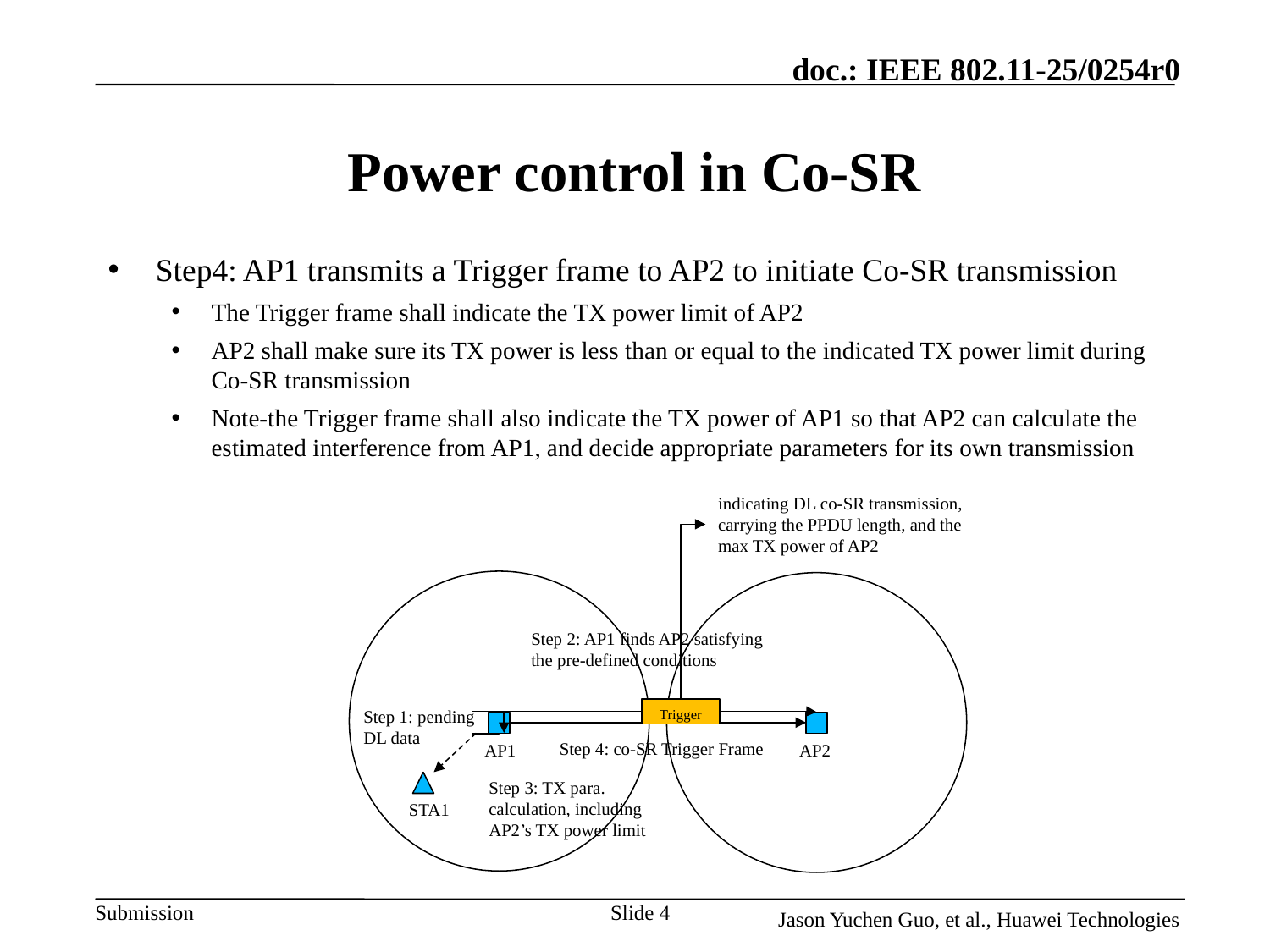

# Power control in Co-SR
Step4: AP1 transmits a Trigger frame to AP2 to initiate Co-SR transmission
The Trigger frame shall indicate the TX power limit of AP2
AP2 shall make sure its TX power is less than or equal to the indicated TX power limit during Co-SR transmission
Note-the Trigger frame shall also indicate the TX power of AP1 so that AP2 can calculate the estimated interference from AP1, and decide appropriate parameters for its own transmission
indicating DL co-SR transmission, carrying the PPDU length, and the max TX power of AP2

Step 1: pending DL data

AP1

STA1

Step 2: AP1 finds AP2 satisfying the pre-defined conditions

AP2
Trigger
Step 4: co-SR Trigger Frame
Step 3: TX para. calculation, including AP2’s TX power limit
Slide 4